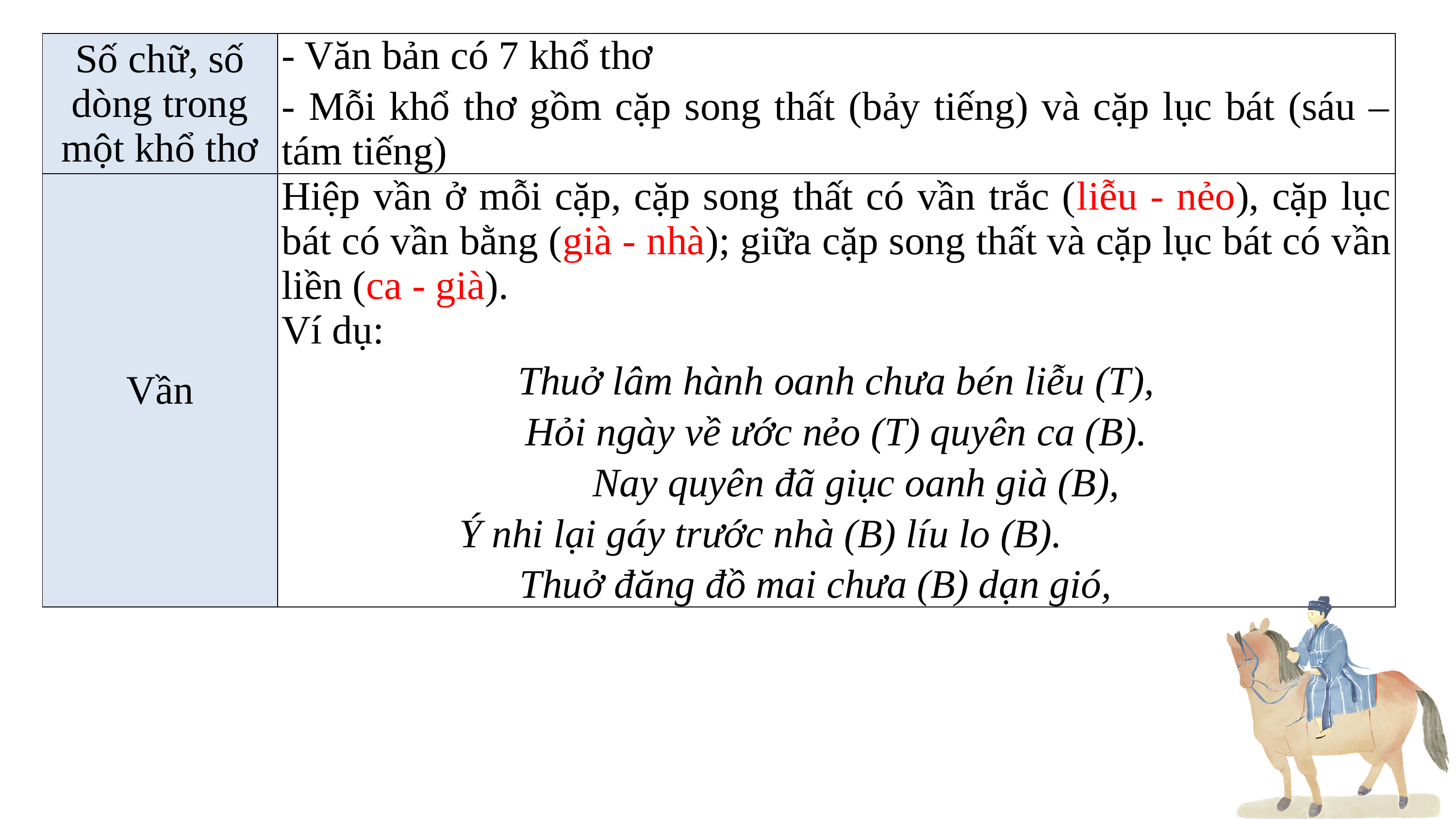

| Số chữ, số dòng trong một khổ thơ | - Văn bản có 7 khổ thơ - Mỗi khổ thơ gồm cặp song thất (bảy tiếng) và cặp lục bát (sáu – tám tiếng) |
| --- | --- |
| Vần | Hiệp vần ở mỗi cặp, cặp song thất có vần trắc (liễu - nẻo), cặp lục bát có vần bằng (già - nhà); giữa cặp song thất và cặp lục bát có vần liền (ca - già). Ví dụ: Thuở lâm hành oanh chưa bén liễu (T), Hỏi ngày về ước nẻo (T) quyên ca (B). Nay quyên đã giục oanh già (B), Ý nhi lại gáy trước nhà (B) líu lo (B). Thuở đăng đồ mai chưa (B) dạn gió, |